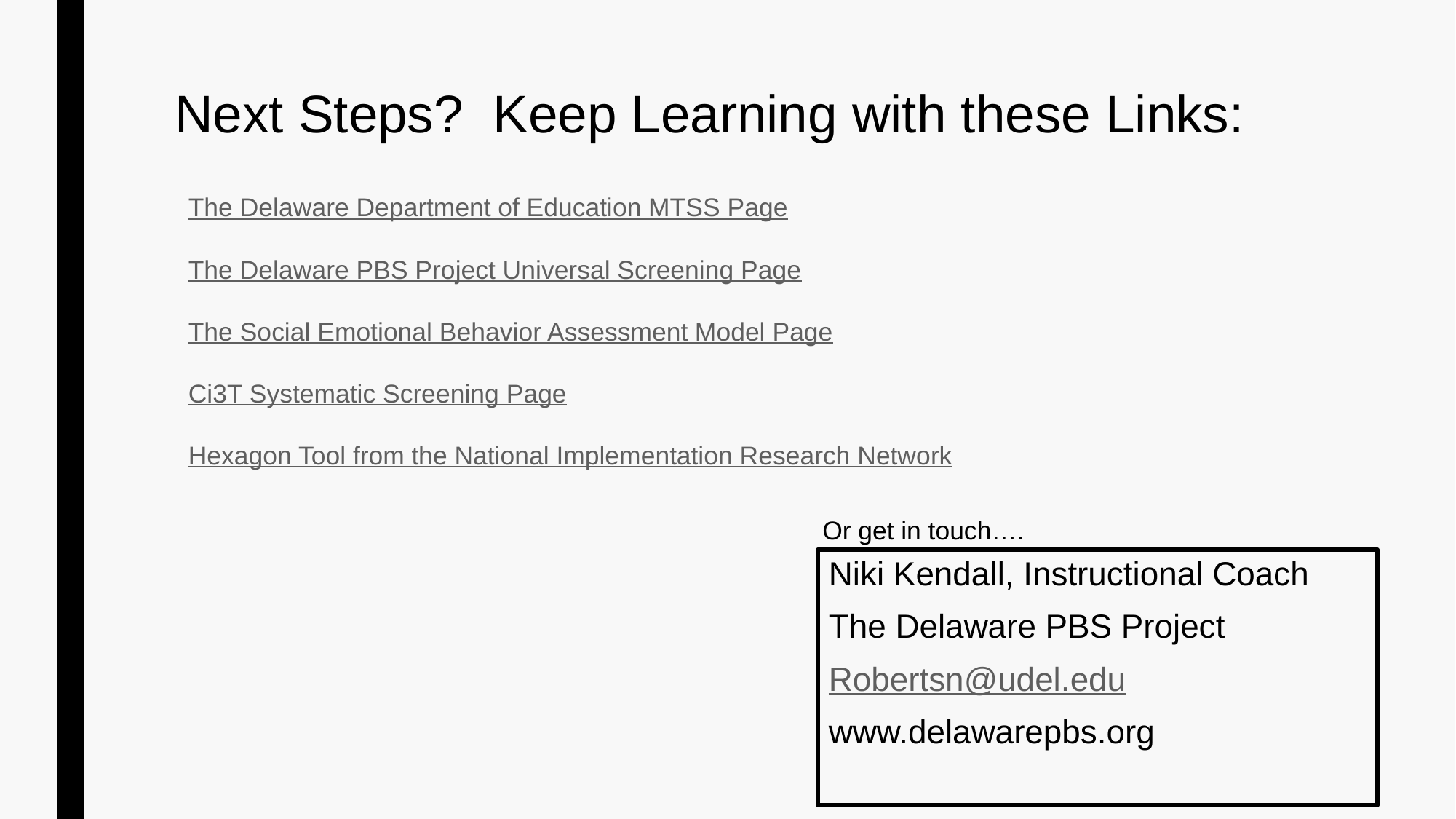

# Next Steps?  Keep Learning with these Links:
The Delaware Department of Education MTSS Page

The Delaware PBS Project Universal Screening Page

The Social Emotional Behavior Assessment Model Page

Ci3T Systematic Screening Page

Hexagon Tool from the National Implementation Research Network

Or get in touch….
Niki Kendall, Instructional Coach
The Delaware PBS Project
Robertsn@udel.edu
www.delawarepbs.org